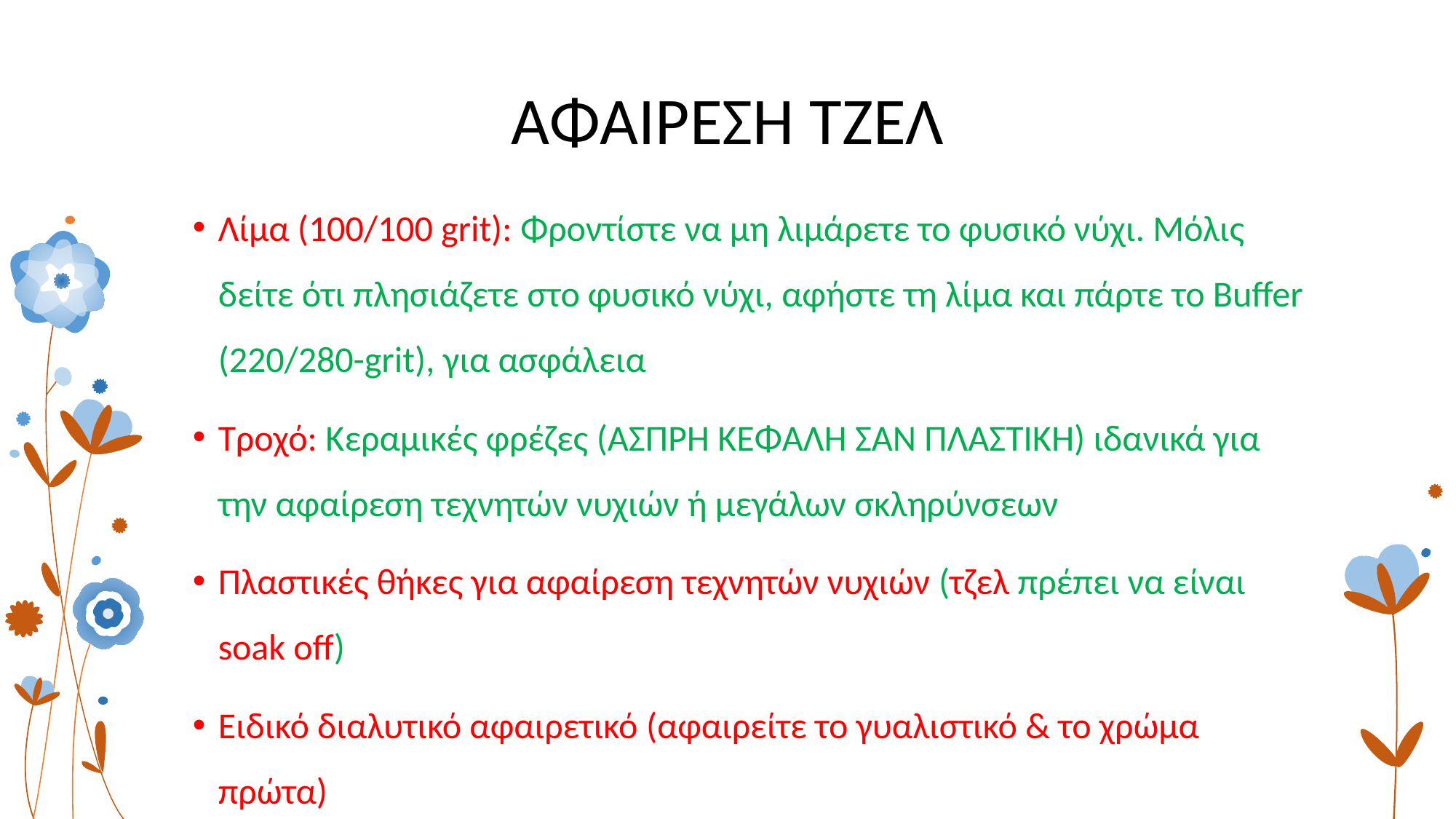

# ΑΦΑΙΡΕΣΗ ΤΖΕΛ
Λίμα (100/100 grit): Φροντίστε να μη λιμάρετε το φυσικό νύχι. Μόλις δείτε ότι πλησιάζετε στο φυσικό νύχι, αφήστε τη λίμα και πάρτε το Buffer (220/280-grit), για ασφάλεια
Τροχό: Κεραμικές φρέζες (ΑΣΠΡΗ ΚΕΦΑΛΗ ΣΑΝ ΠΛΑΣΤΙΚΗ) ιδανικά για την αφαίρεση τεχνητών νυχιών ή μεγάλων σκληρύνσεων
Πλαστικές θήκες για αφαίρεση τεχνητών νυχιών (τζελ πρέπει να είναι soak off)
Ειδικό διαλυτικό αφαιρετικό (αφαιρείτε το γυαλιστικό & το χρώμα πρώτα)